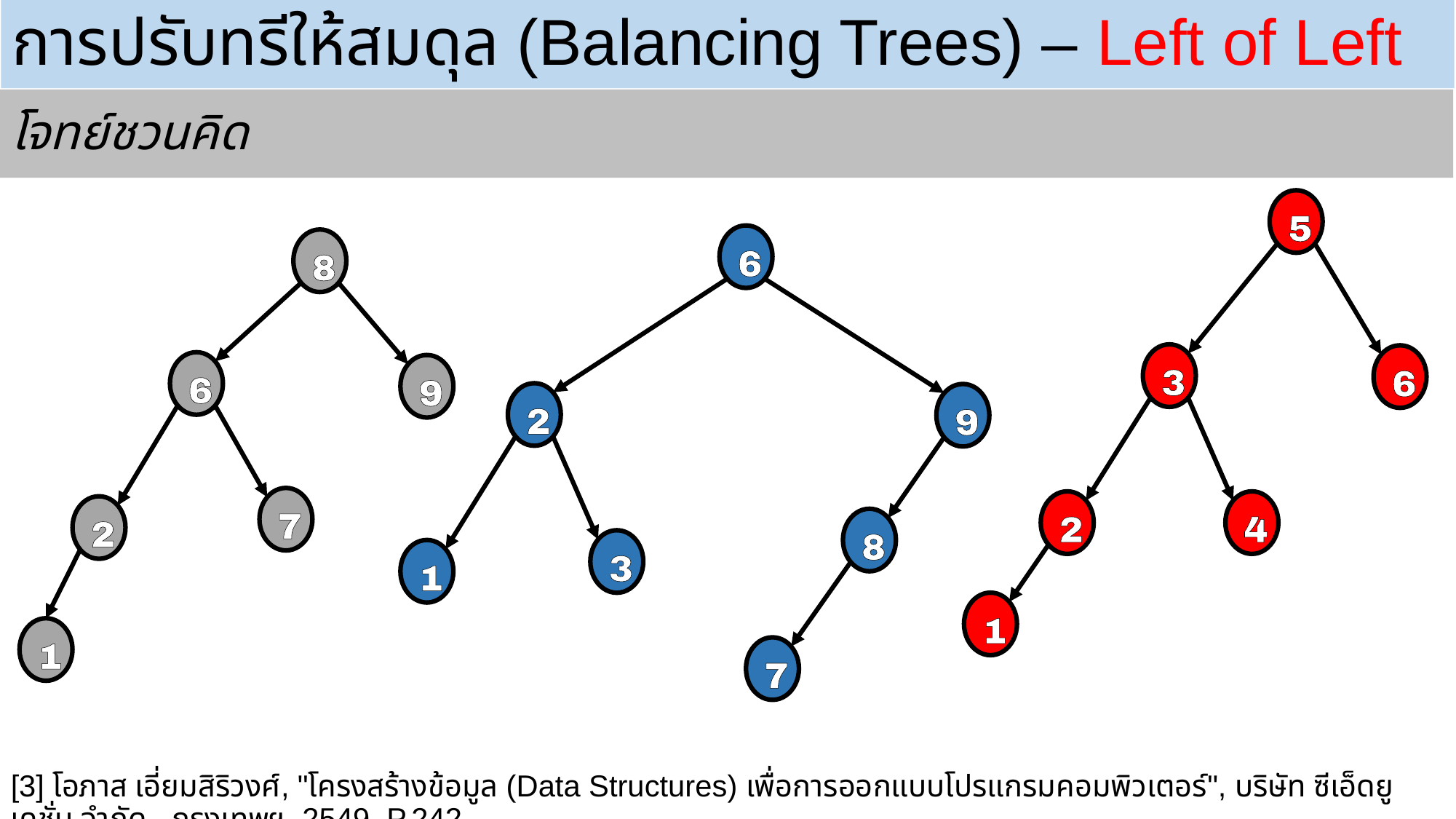

การปรับทรีให้สมดุล (Balancing Trees) – Left of Left
โจทย์ชวนคิด
5
3
6
2
4
1
6
2
9
8
3
1
7
8
6
9
7
2
1
[3] โอภาส เอี่ยมสิริวงศ์, "โครงสร้างข้อมูล (Data Structures) เพื่อการออกแบบโปรแกรมคอมพิวเตอร์", บริษัท ซีเอ็ดยูเคชั่น จำกัด., กรุงเทพฯ, 2549. P.242